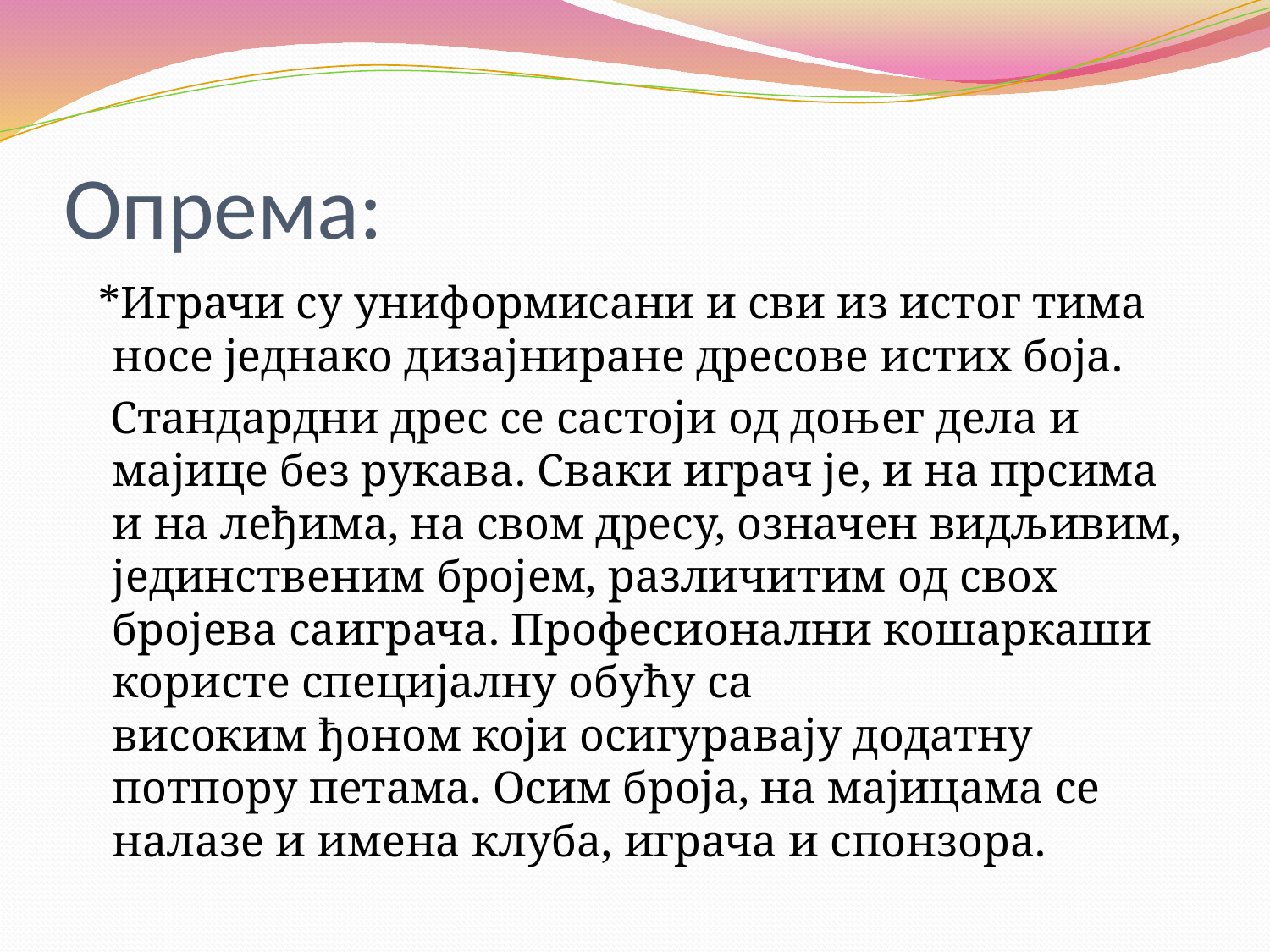

# Опрема:
  *Играчи су униформисани и сви из истог тима носе једнако дизајниране дресове истих боја.
   Стандардни дрес се састоји од доњег дела и мајице без рукава. Сваки играч је, и на прсима и на леђима, на свом дресу, означен видљивим, јединственим бројем, различитим од свох бројева саиграча. Професионални кошаркаши користе специјалну обућу са високим ђоном који осигуравају додатну потпору петама. Осим броја, на мајицама се налазе и имена клуба, играча и спонзора.